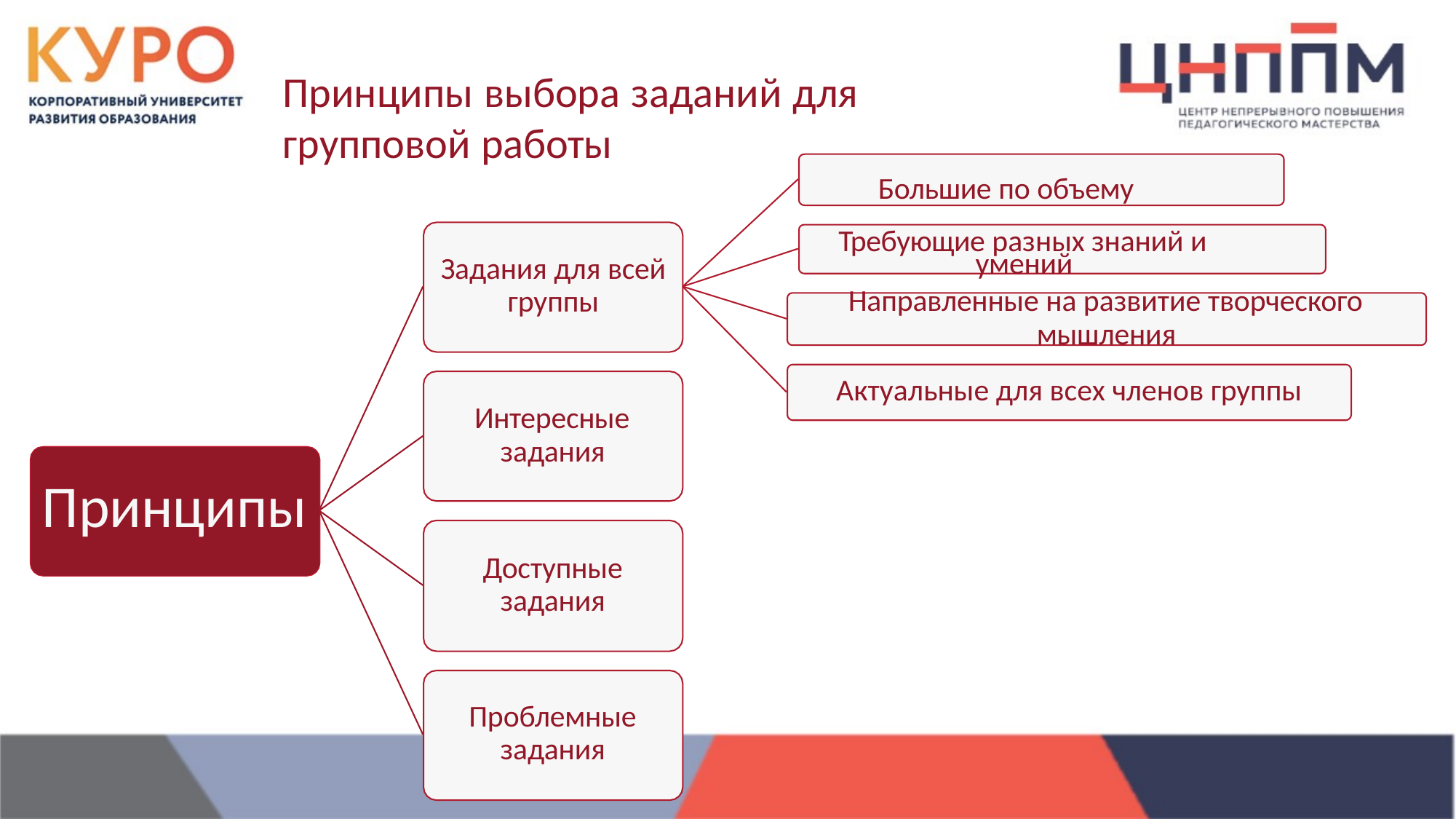

# Принципы выбора заданий для групповой работы
Большие по объему Требующие разных знаний и

умений
Задания для всей группы
Направленные на развитие творческого мышления

Актуальные для всех членов группы

Интересные задания

Принципы

Доступные задания

Проблемные задания